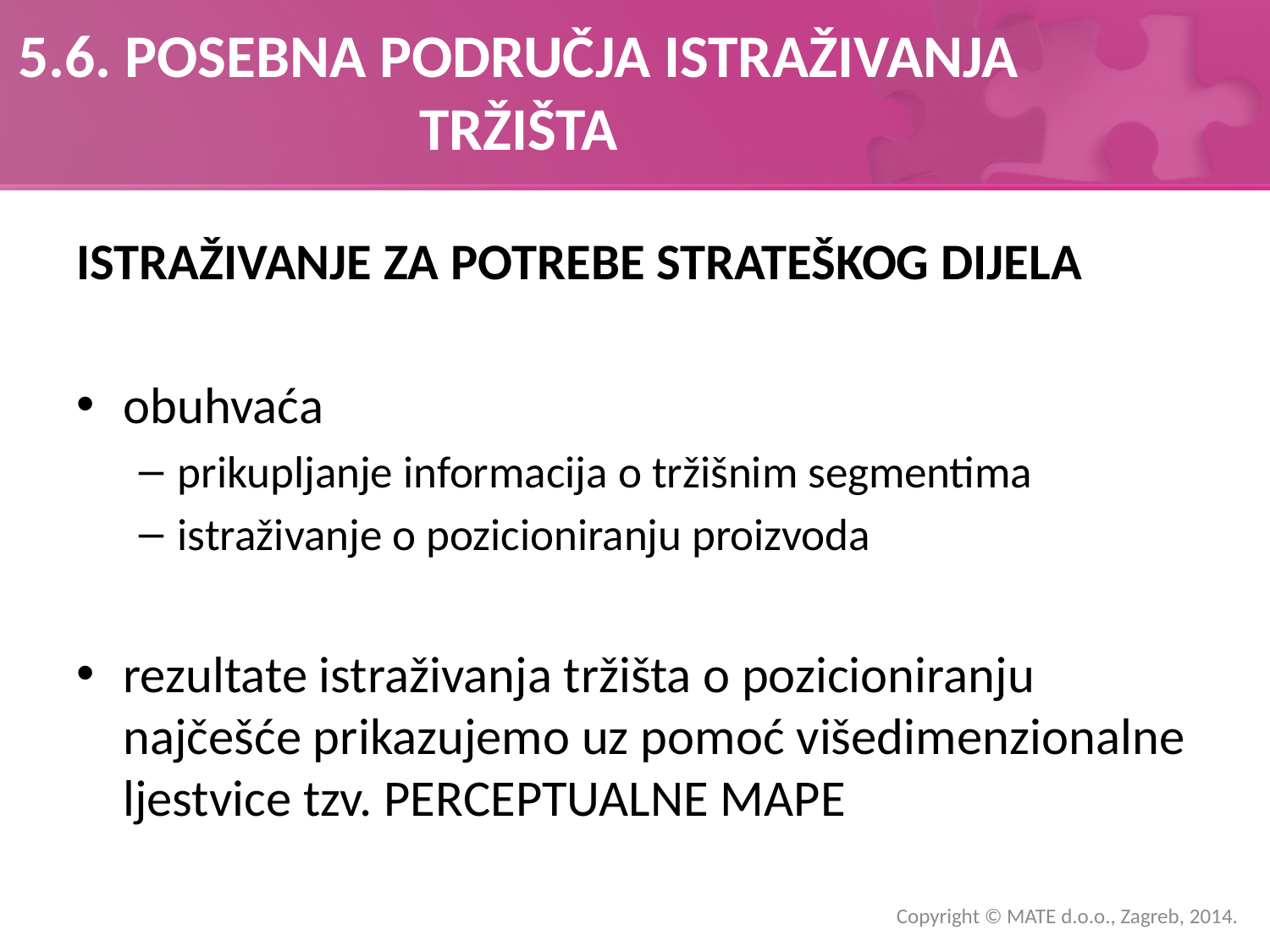

# 5.6. POSEBNA PODRUČJA ISTRAŽIVANJA TRŽIŠTA
ISTRAŽIVANJE ZA POTREBE STRATEŠKOG DIJELA

obuhvaća
prikupljanje informacija o tržišnim segmentima
istraživanje o pozicioniranju proizvoda

rezultate istraživanja tržišta o pozicioniranju najčešće prikazujemo uz pomoć višedimenzionalne ljestvice tzv. PERCEPTUALNE MAPE
Copyright © MATE d.o.o., Zagreb, 2014.